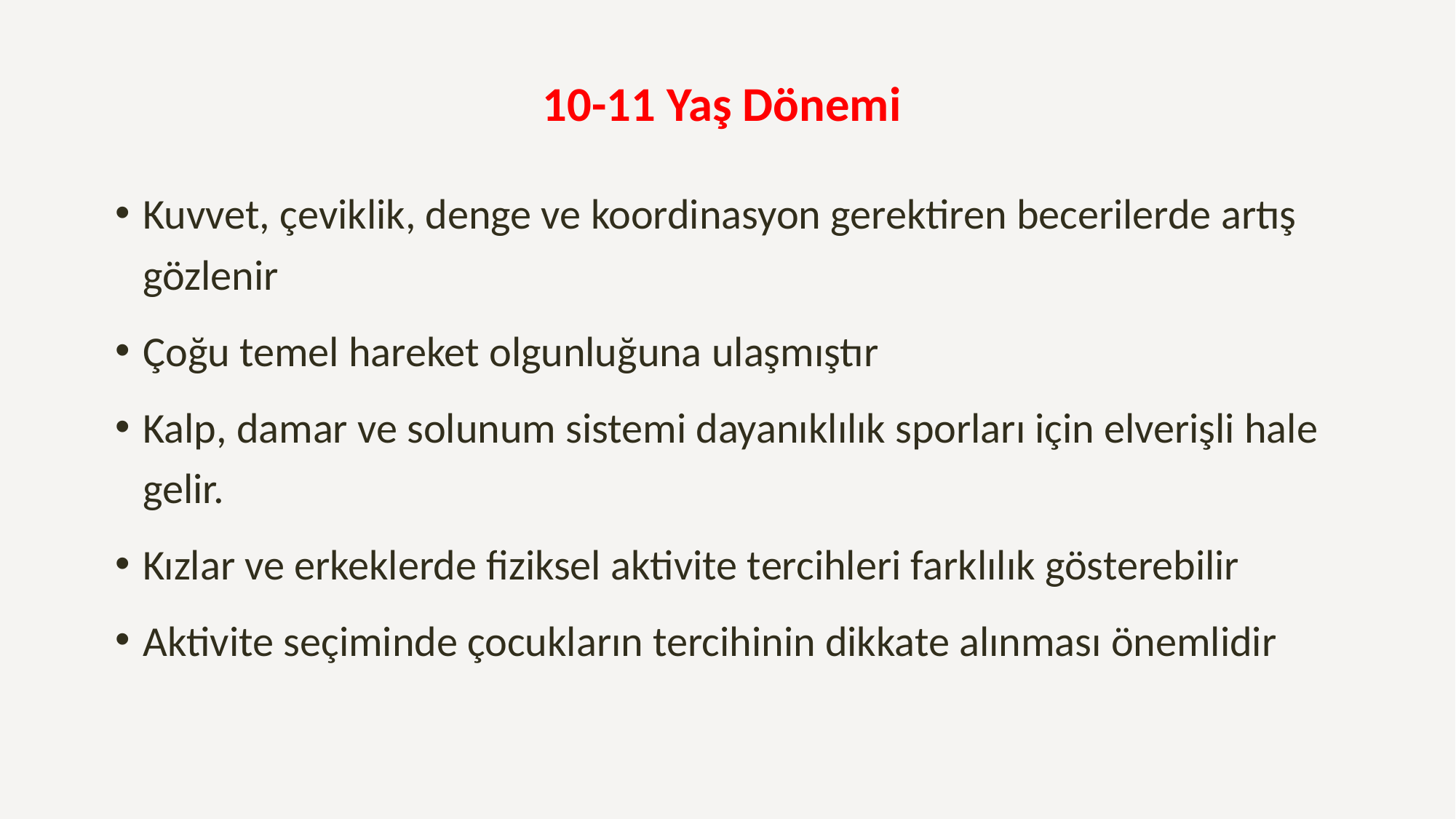

# 10-11 Yaş Dönemi
Kuvvet, çeviklik, denge ve koordinasyon gerektiren becerilerde artış gözlenir
Çoğu temel hareket olgunluğuna ulaşmıştır
Kalp, damar ve solunum sistemi dayanıklılık sporları için elverişli hale gelir.
Kızlar ve erkeklerde fiziksel aktivite tercihleri farklılık gösterebilir
Aktivite seçiminde çocukların tercihinin dikkate alınması önemlidir